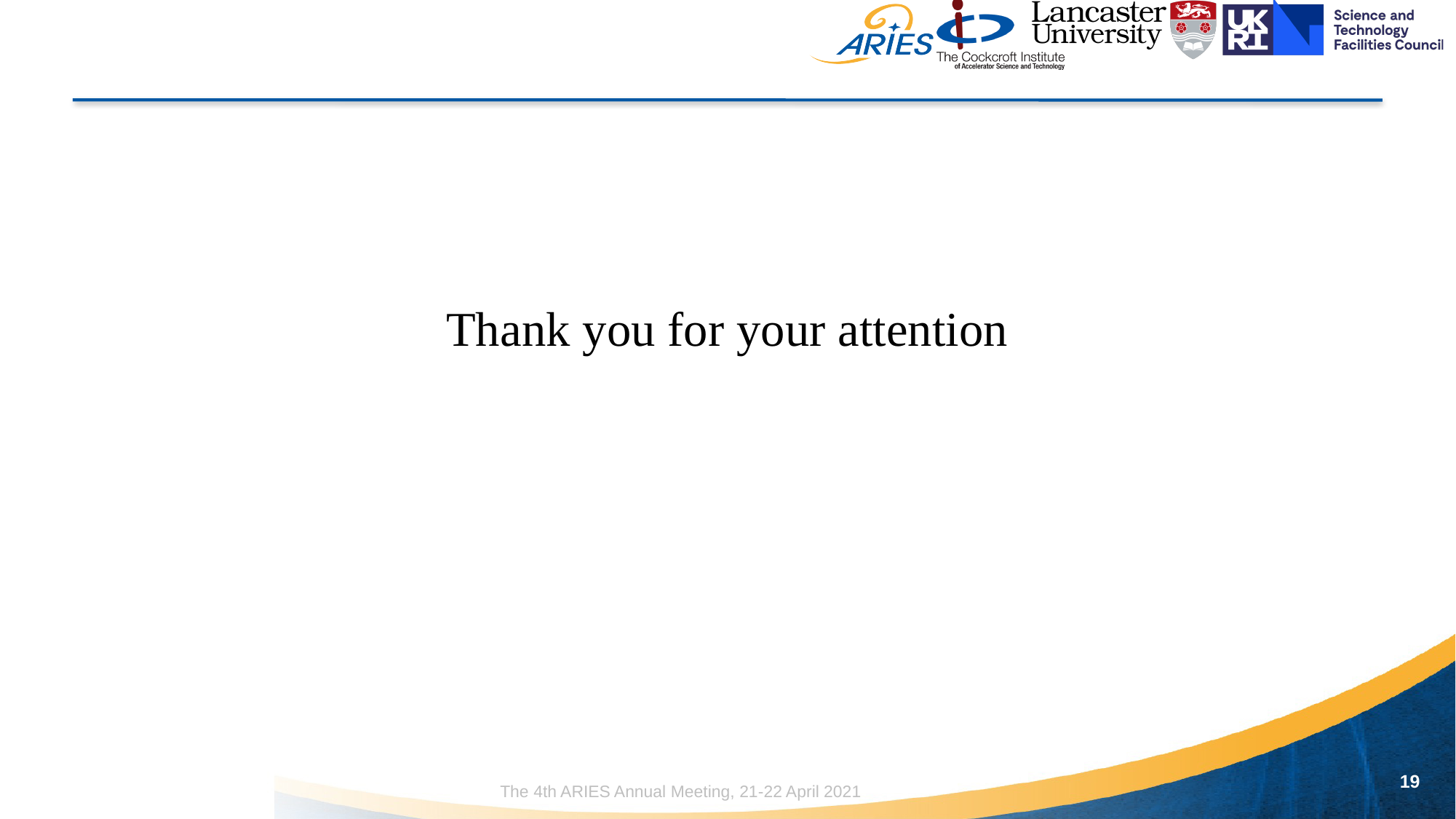

Thank you for your attention
19
The 4th ARIES Annual Meeting, 21-22 April 2021